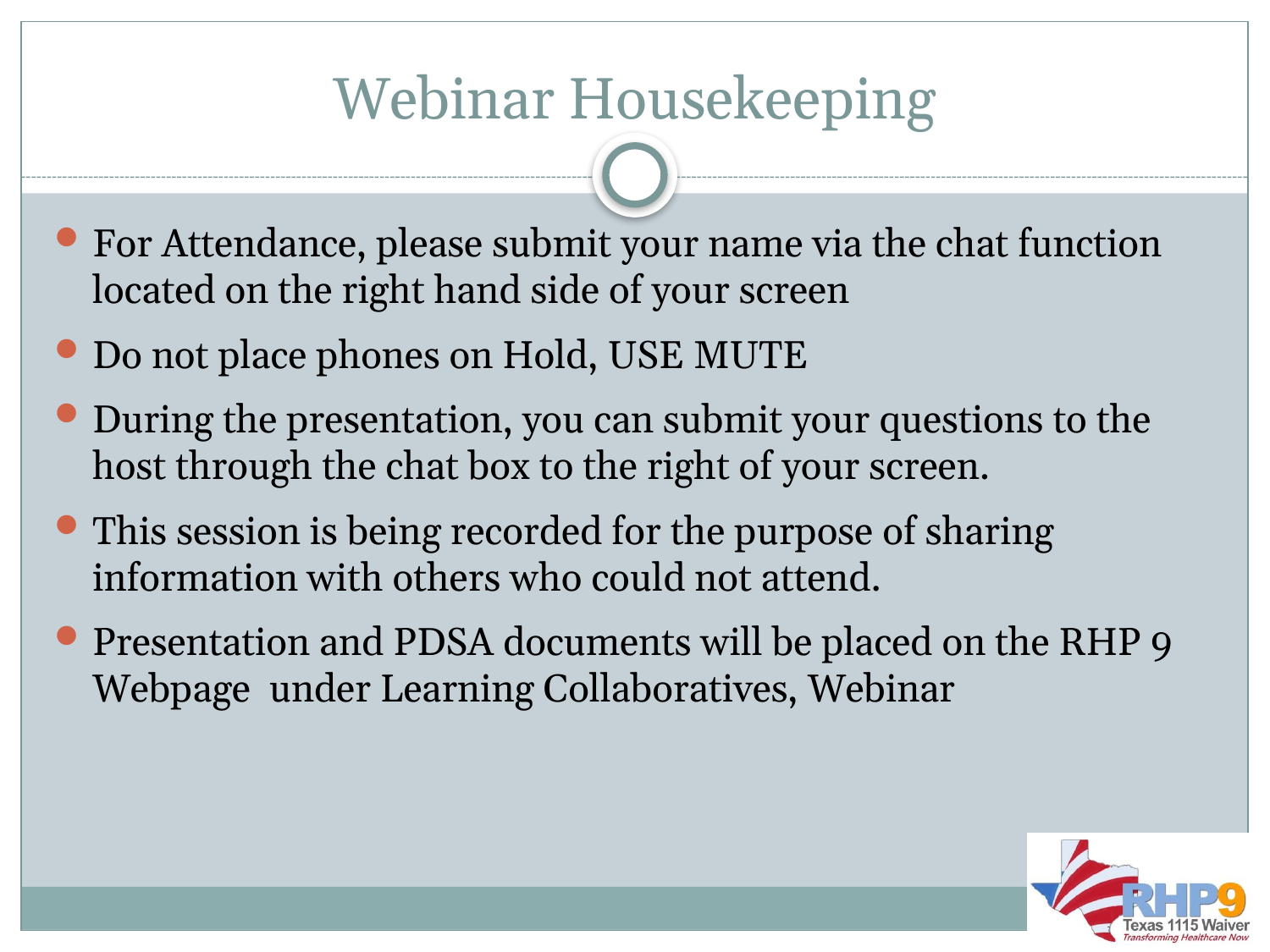

# Webinar Housekeeping
For Attendance, please submit your name via the chat function located on the right hand side of your screen
Do not place phones on Hold, USE MUTE
During the presentation, you can submit your questions to the host through the chat box to the right of your screen.
This session is being recorded for the purpose of sharing information with others who could not attend.
Presentation and PDSA documents will be placed on the RHP 9 Webpage  under Learning Collaboratives, Webinar